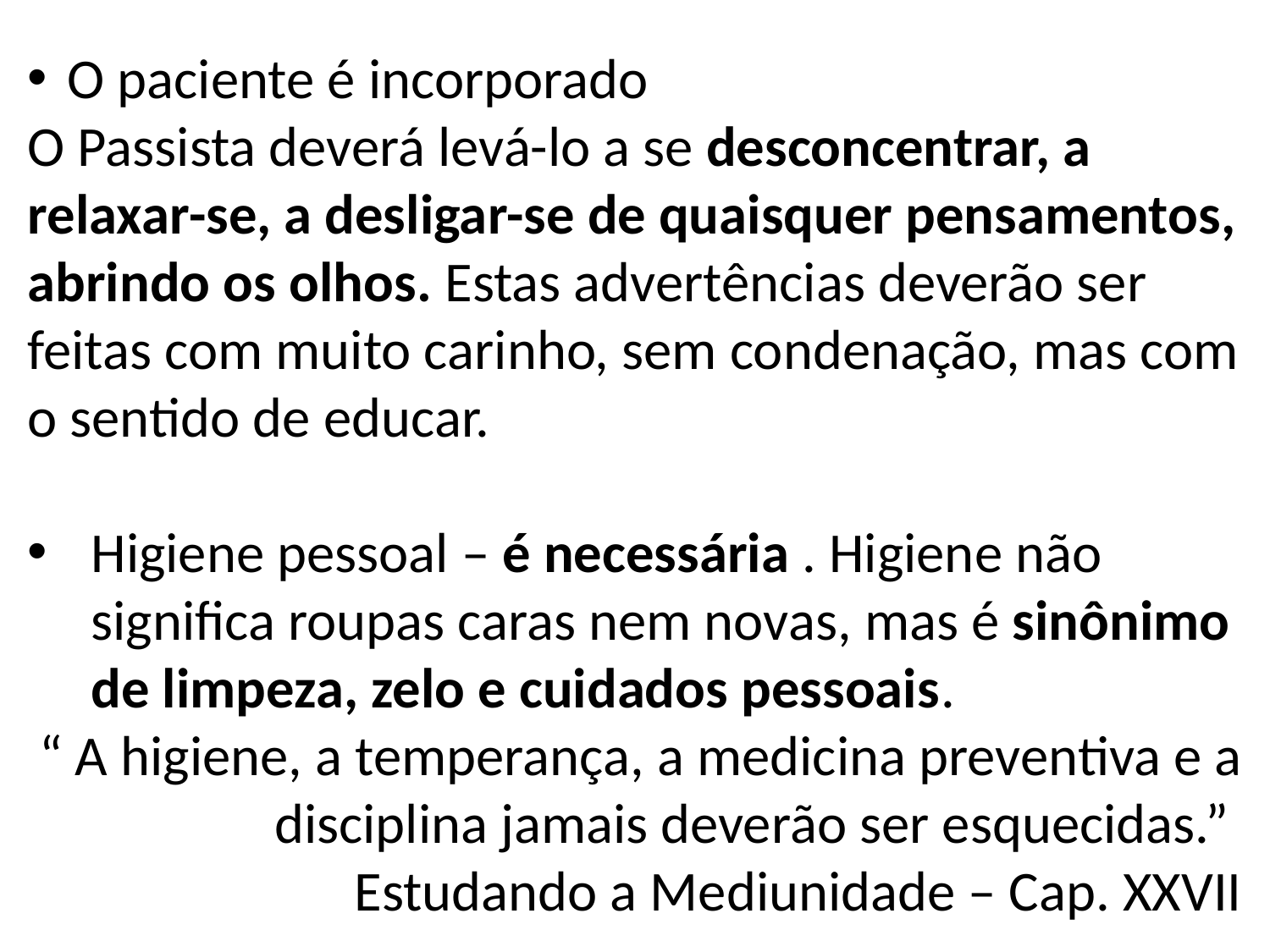

O paciente é incorporado
O Passista deverá levá-lo a se desconcentrar, a relaxar-se, a desligar-se de quaisquer pensamentos, abrindo os olhos. Estas advertências deverão ser feitas com muito carinho, sem condenação, mas com o sentido de educar.

Higiene pessoal – é necessária . Higiene não significa roupas caras nem novas, mas é sinônimo de limpeza, zelo e cuidados pessoais.
“ A higiene, a temperança, a medicina preventiva e a disciplina jamais deverão ser esquecidas.”  Estudando a Mediunidade – Cap. XXVII